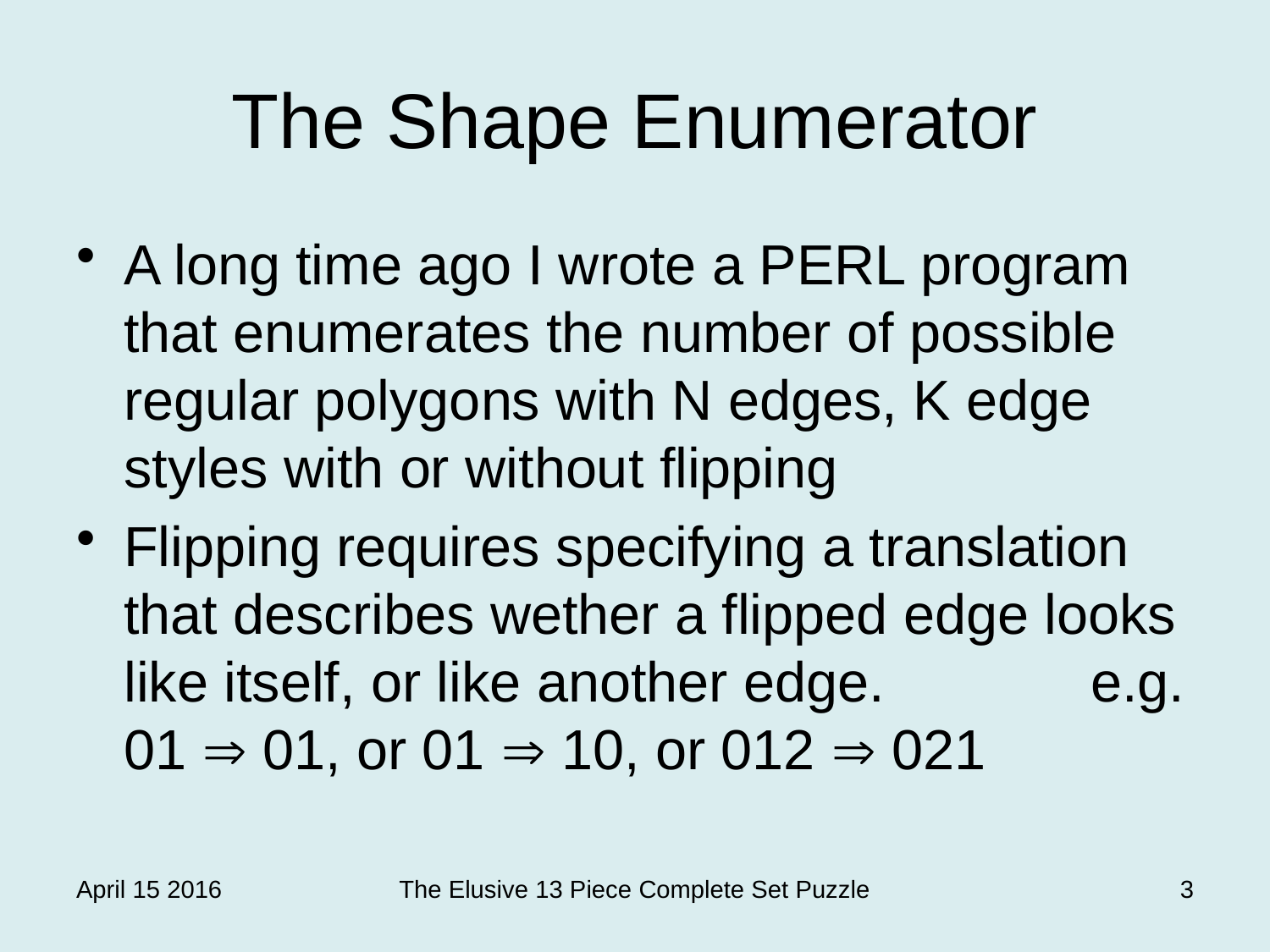

# The Shape Enumerator
A long time ago I wrote a PERL program that enumerates the number of possible regular polygons with N edges, K edge styles with or without flipping
Flipping requires specifying a translation that describes wether a flipped edge looks like itself, or like another edge.		     e.g. 01 ⇒ 01, or 01 ⇒ 10, or 012 ⇒ 021
April 15 2016
The Elusive 13 Piece Complete Set Puzzle
3